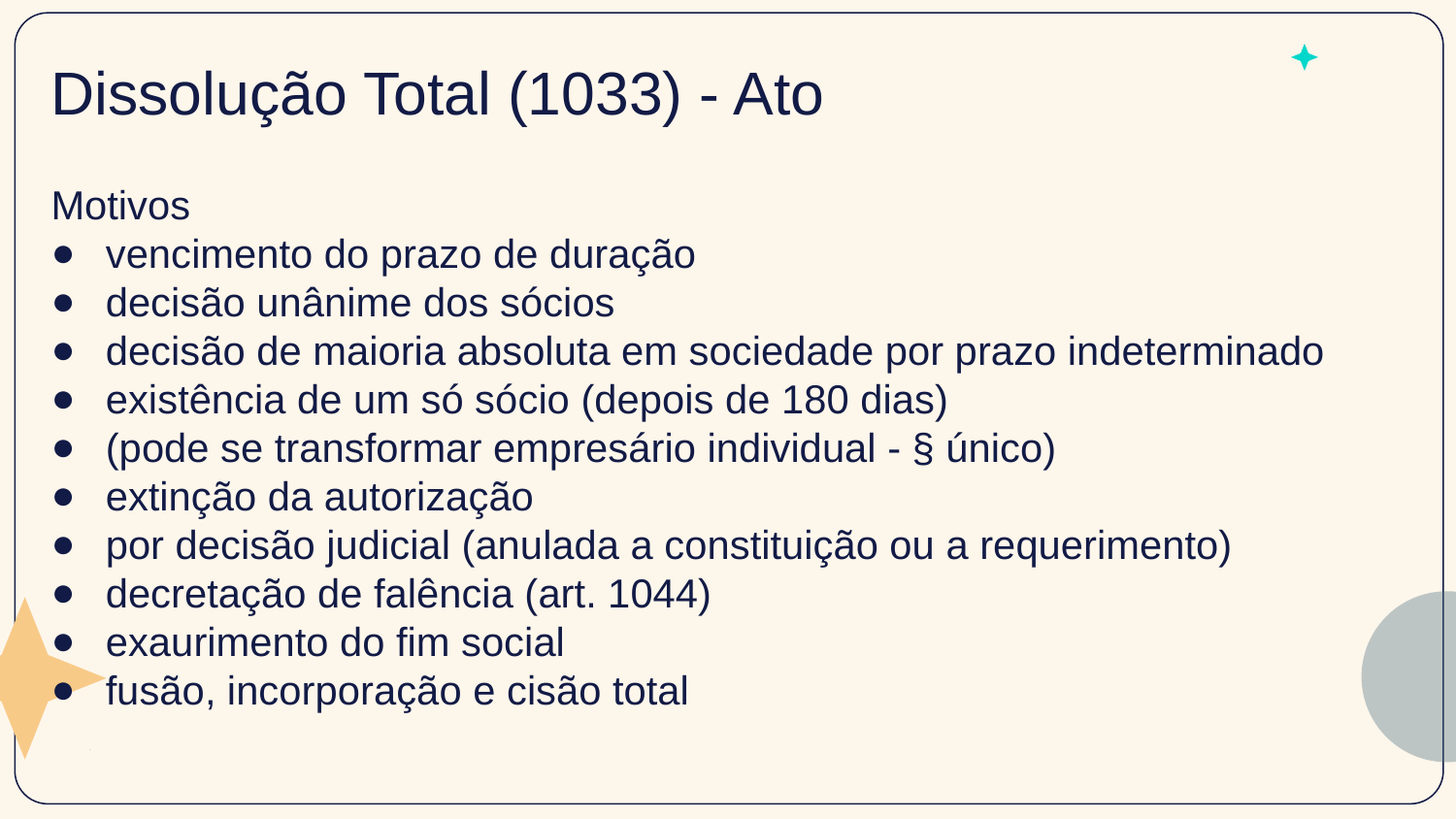

# Dissolução Total (1033) - Ato
Motivos
vencimento do prazo de duração
decisão unânime dos sócios
decisão de maioria absoluta em sociedade por prazo indeterminado
existência de um só sócio (depois de 180 dias)
(pode se transformar empresário individual - § único)
extinção da autorização
por decisão judicial (anulada a constituição ou a requerimento)
decretação de falência (art. 1044)
exaurimento do fim social
fusão, incorporação e cisão total